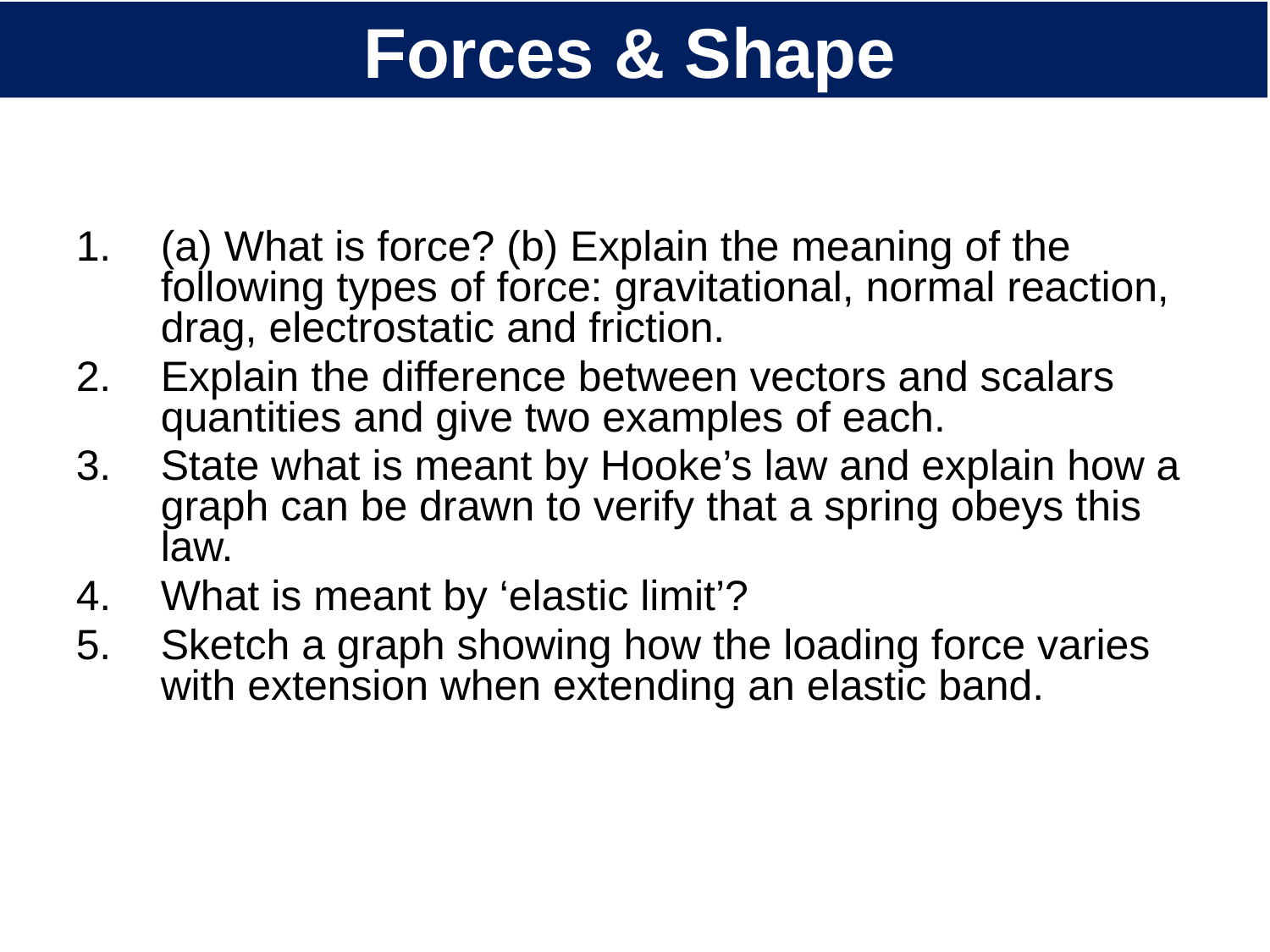

# Forces & Shape
(a) What is force? (b) Explain the meaning of the following types of force: gravitational, normal reaction, drag, electrostatic and friction.
Explain the difference between vectors and scalars quantities and give two examples of each.
State what is meant by Hooke’s law and explain how a graph can be drawn to verify that a spring obeys this law.
What is meant by ‘elastic limit’?
Sketch a graph showing how the loading force varies with extension when extending an elastic band.